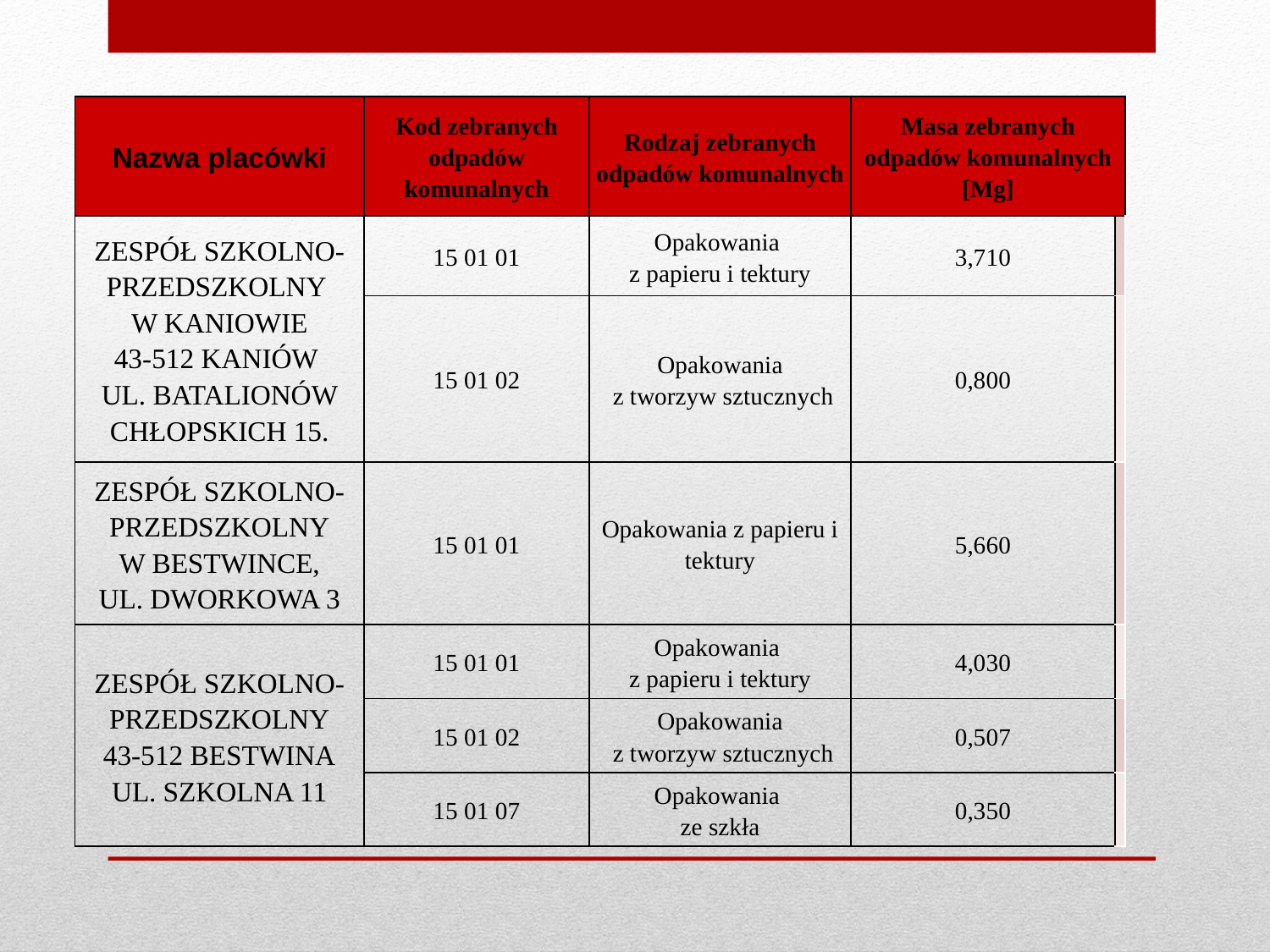

| Nazwa placówki | Kod zebranych odpadów komunalnych | Rodzaj zebranych odpadów komunalnych | Masa zebranych odpadów komunalnych [Mg] |  |
| --- | --- | --- | --- | --- |
| ZESPÓŁ SZKOLNO-PRZEDSZKOLNY W KANIOWIE 43-512 KANIÓW UL. BATALIONÓW CHŁOPSKICH 15. | 15 01 01 | Opakowania z papieru i tektury | 3,710 |  |
|  | 15 01 02 | Opakowania z tworzyw sztucznych | 0,800 |  |
| ZESPÓŁ SZKOLNO-PRZEDSZKOLNY W BESTWINCE, UL. DWORKOWA 3 | 15 01 01 | Opakowania z papieru i tektury | 5,660 |  |
| ZESPÓŁ SZKOLNO-PRZEDSZKOLNY 43-512 BESTWINA UL. SZKOLNA 11 | 15 01 01 | Opakowania z papieru i tektury | 4,030 |  |
|  | 15 01 02 | Opakowania z tworzyw sztucznych | 0,507 |  |
|  | 15 01 07 | Opakowania ze szkła | 0,350 |  |